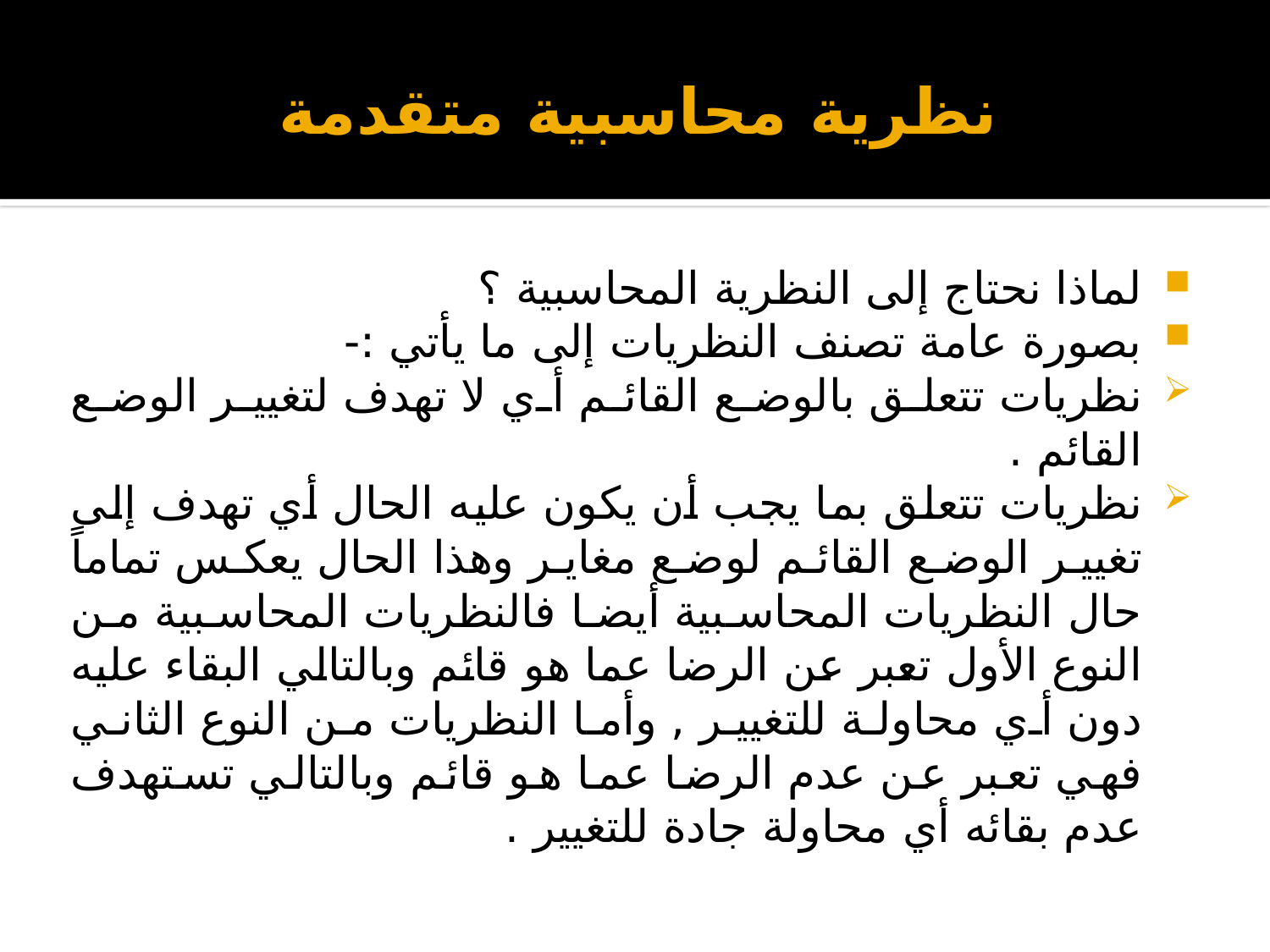

# نظرية محاسبية متقدمة
لماذا نحتاج إلى النظرية المحاسبية ؟
بصورة عامة تصنف النظريات إلى ما يأتي :-
نظريات تتعلق بالوضع القائم أي لا تهدف لتغيير الوضع القائم .
نظريات تتعلق بما يجب أن يكون عليه الحال أي تهدف إلى تغيير الوضع القائم لوضع مغاير وهذا الحال يعكس تماماً حال النظريات المحاسبية أيضا فالنظريات المحاسبية من النوع الأول تعبر عن الرضا عما هو قائم وبالتالي البقاء عليه دون أي محاولة للتغيير , وأما النظريات من النوع الثاني فهي تعبر عن عدم الرضا عما هو قائم وبالتالي تستهدف عدم بقائه أي محاولة جادة للتغيير .